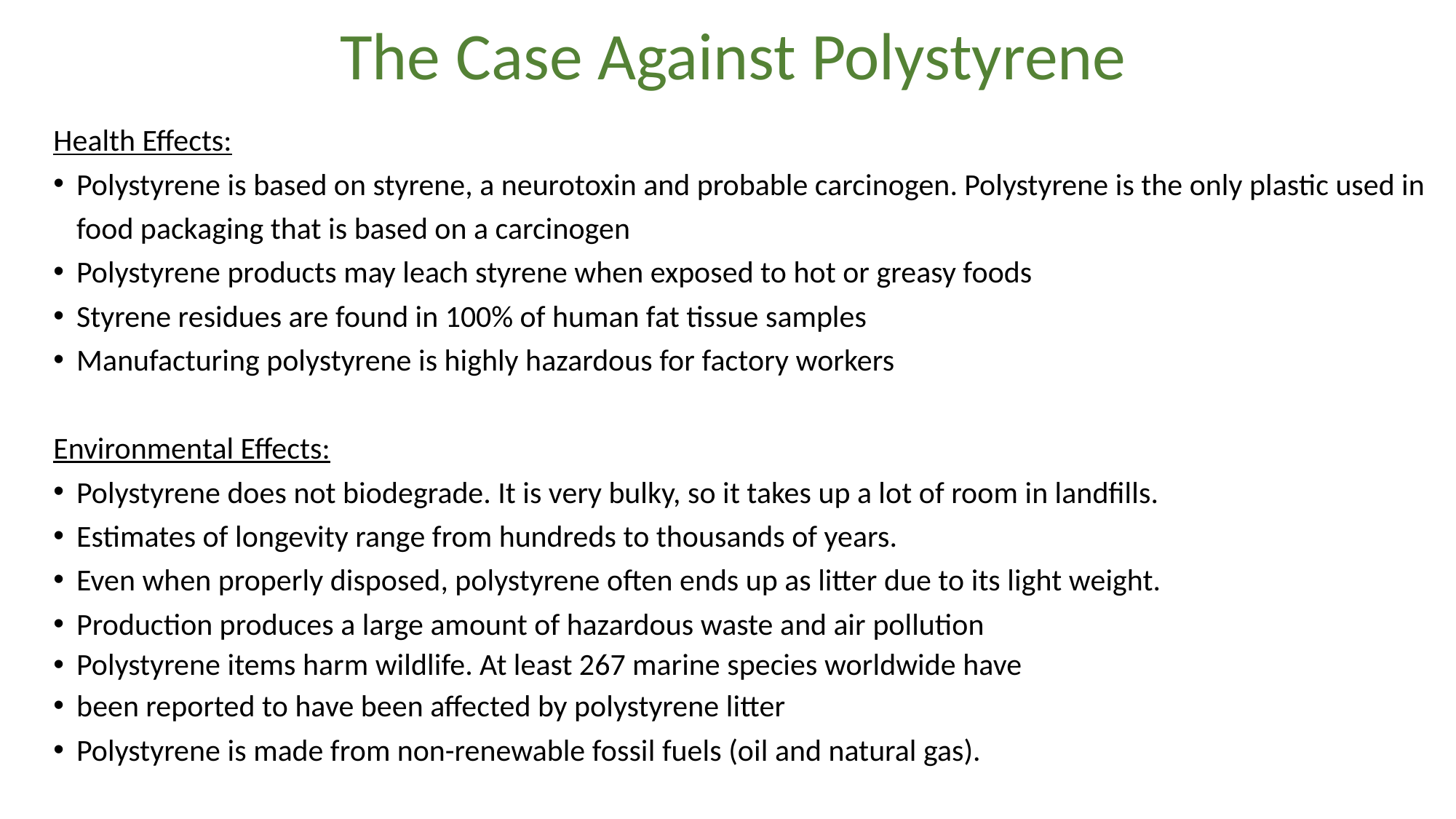

# The Case Against Polystyrene
Health Effects:
Polystyrene is based on styrene, a neurotoxin and probable carcinogen. Polystyrene is the only plastic used in food packaging that is based on a carcinogen
Polystyrene products may leach styrene when exposed to hot or greasy foods
Styrene residues are found in 100% of human fat tissue samples
Manufacturing polystyrene is highly hazardous for factory workers

Environmental Effects:
Polystyrene does not biodegrade. It is very bulky, so it takes up a lot of room in landfills.
Estimates of longevity range from hundreds to thousands of years.
Even when properly disposed, polystyrene often ends up as litter due to its light weight.
Production produces a large amount of hazardous waste and air pollution
Polystyrene items harm wildlife. At least 267 marine species worldwide have
been reported to have been affected by polystyrene litter
Polystyrene is made from non-renewable fossil fuels (oil and natural gas).